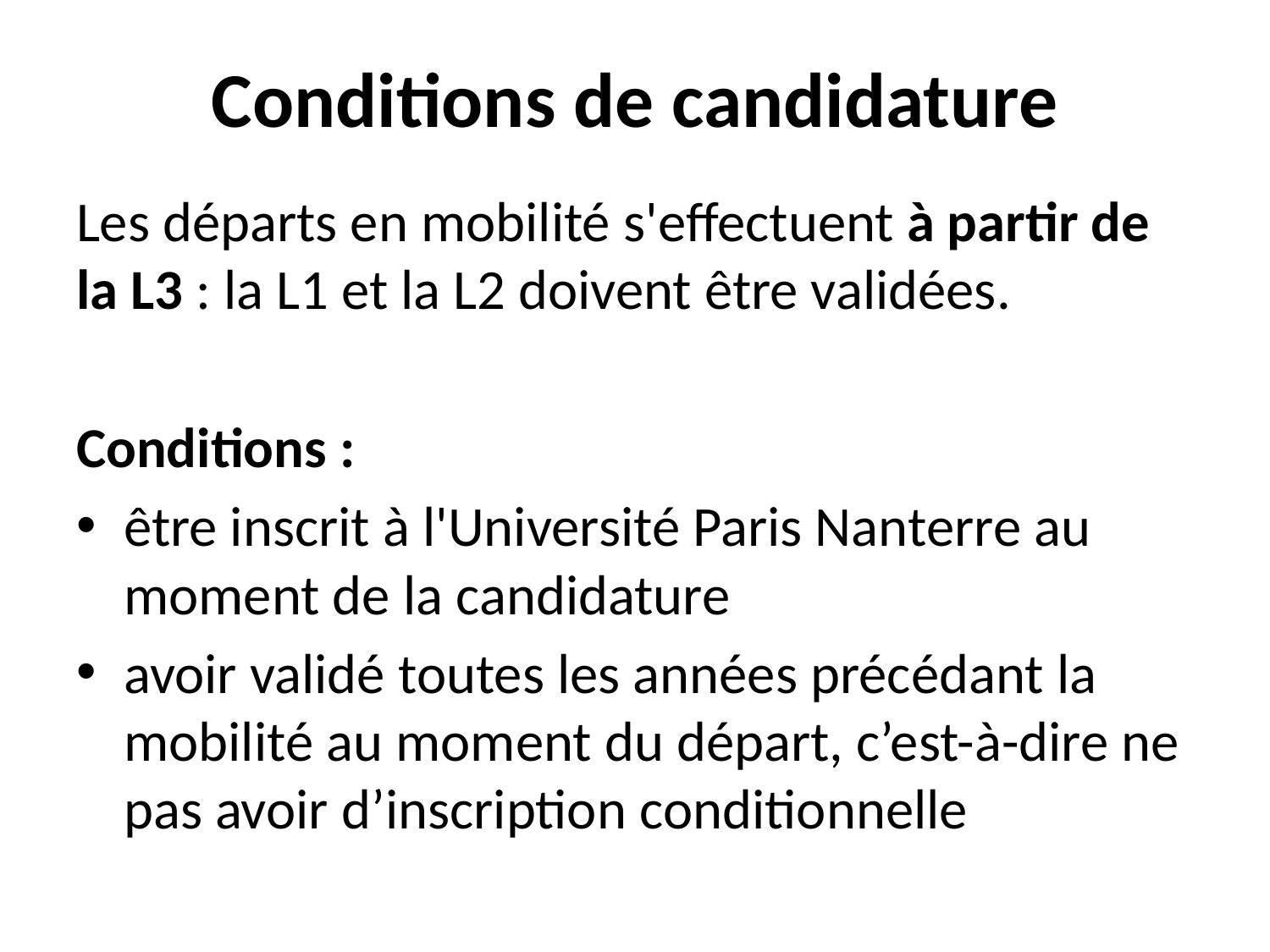

# Conditions de candidature
Les départs en mobilité s'effectuent à partir de la L3 : la L1 et la L2 doivent être validées.

Conditions :
être inscrit à l'Université Paris Nanterre au moment de la candidature
avoir validé toutes les années précédant la mobilité au moment du départ, c’est-à-dire ne pas avoir d’inscription conditionnelle